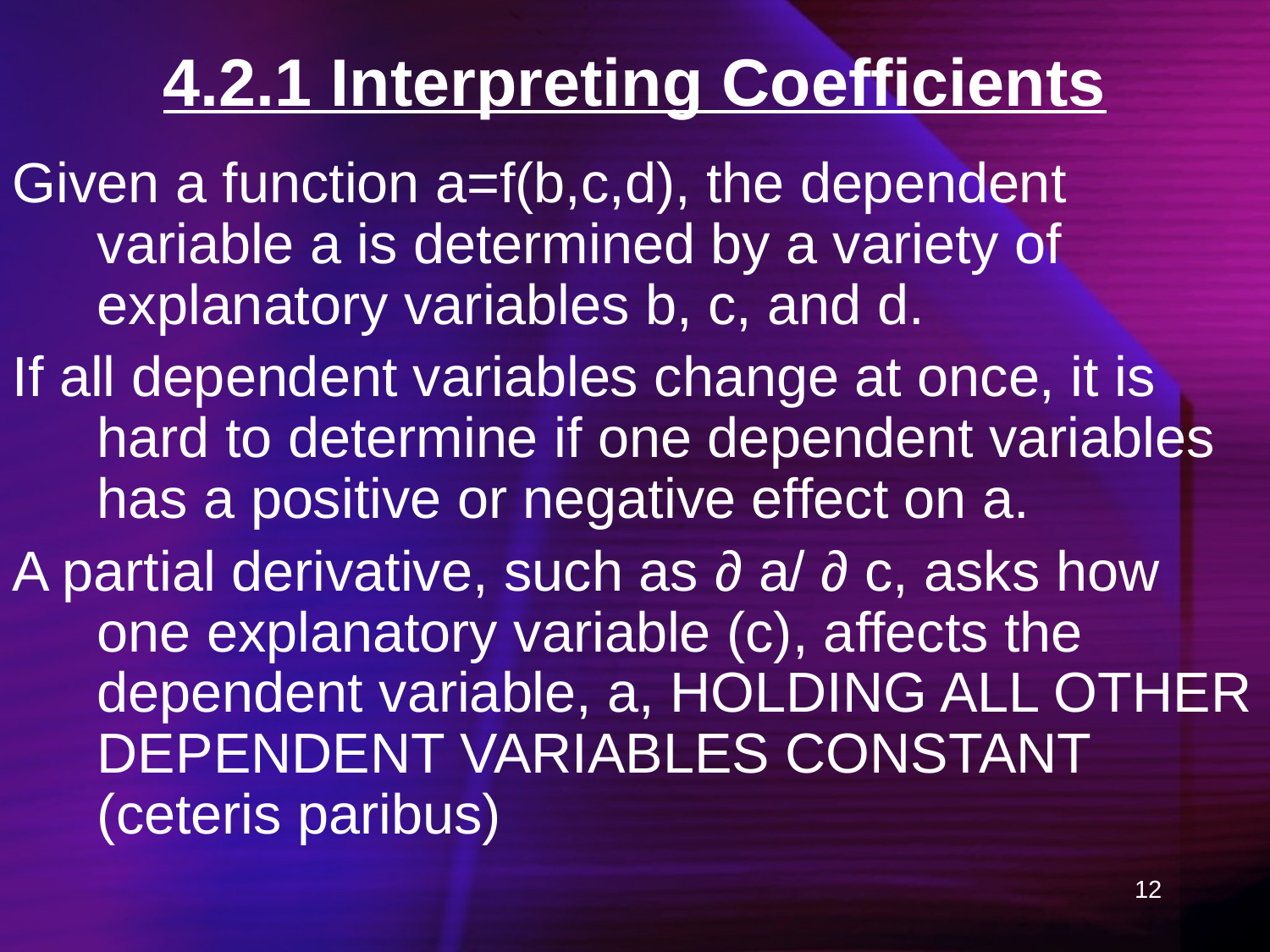

# 4.2.1 Interpreting Coefficients
Given a function a=f(b,c,d), the dependent variable a is determined by a variety of explanatory variables b, c, and d.
If all dependent variables change at once, it is hard to determine if one dependent variables has a positive or negative effect on a.
A partial derivative, such as ∂ a/ ∂ c, asks how one explanatory variable (c), affects the dependent variable, a, HOLDING ALL OTHER DEPENDENT VARIABLES CONSTANT (ceteris paribus)

12